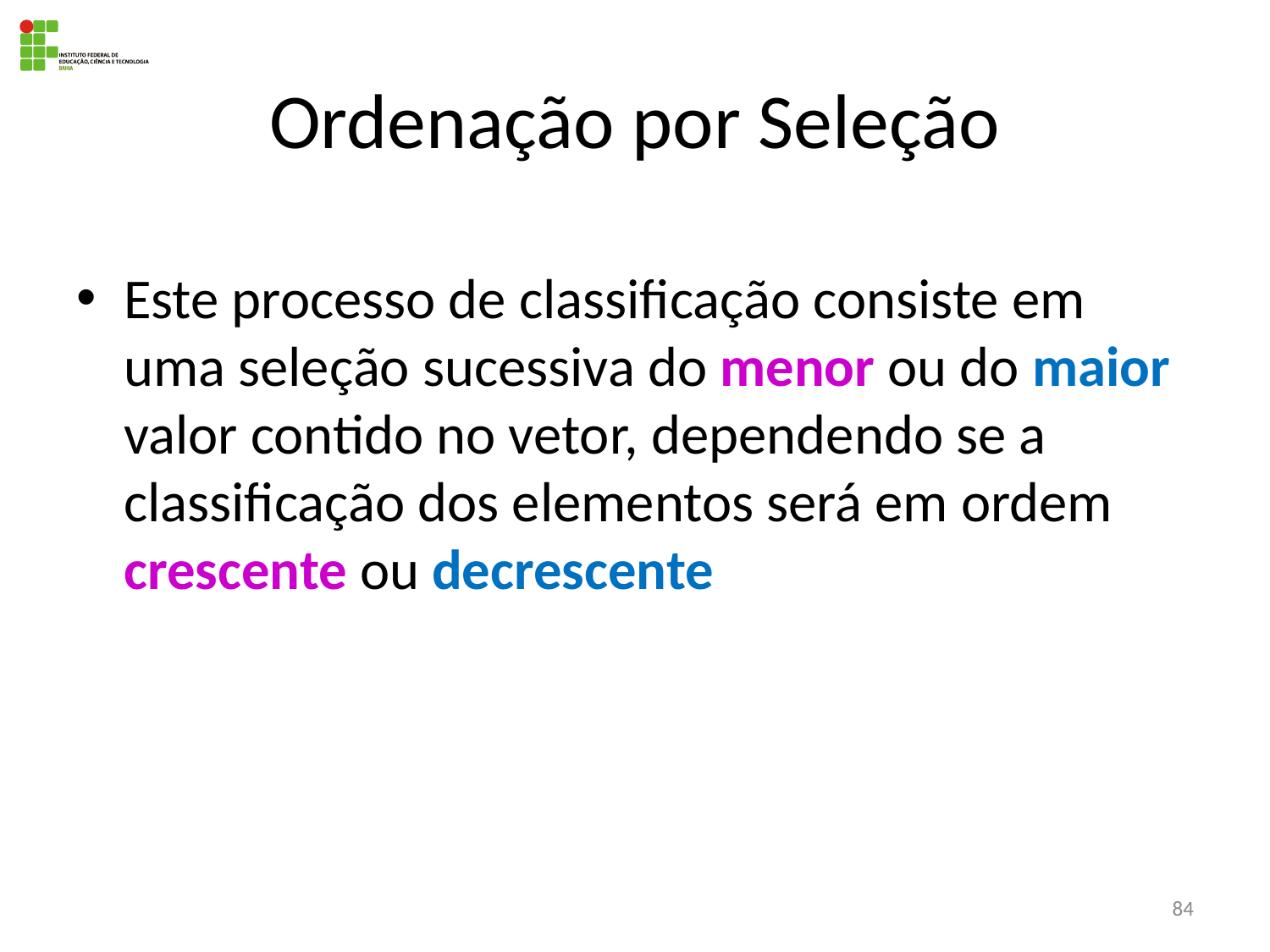

# Ordenação por Seleção
Este processo de classificação consiste em uma seleção sucessiva do menor ou do maior valor contido no vetor, dependendo se a classificação dos elementos será em ordem crescente ou decrescente
84